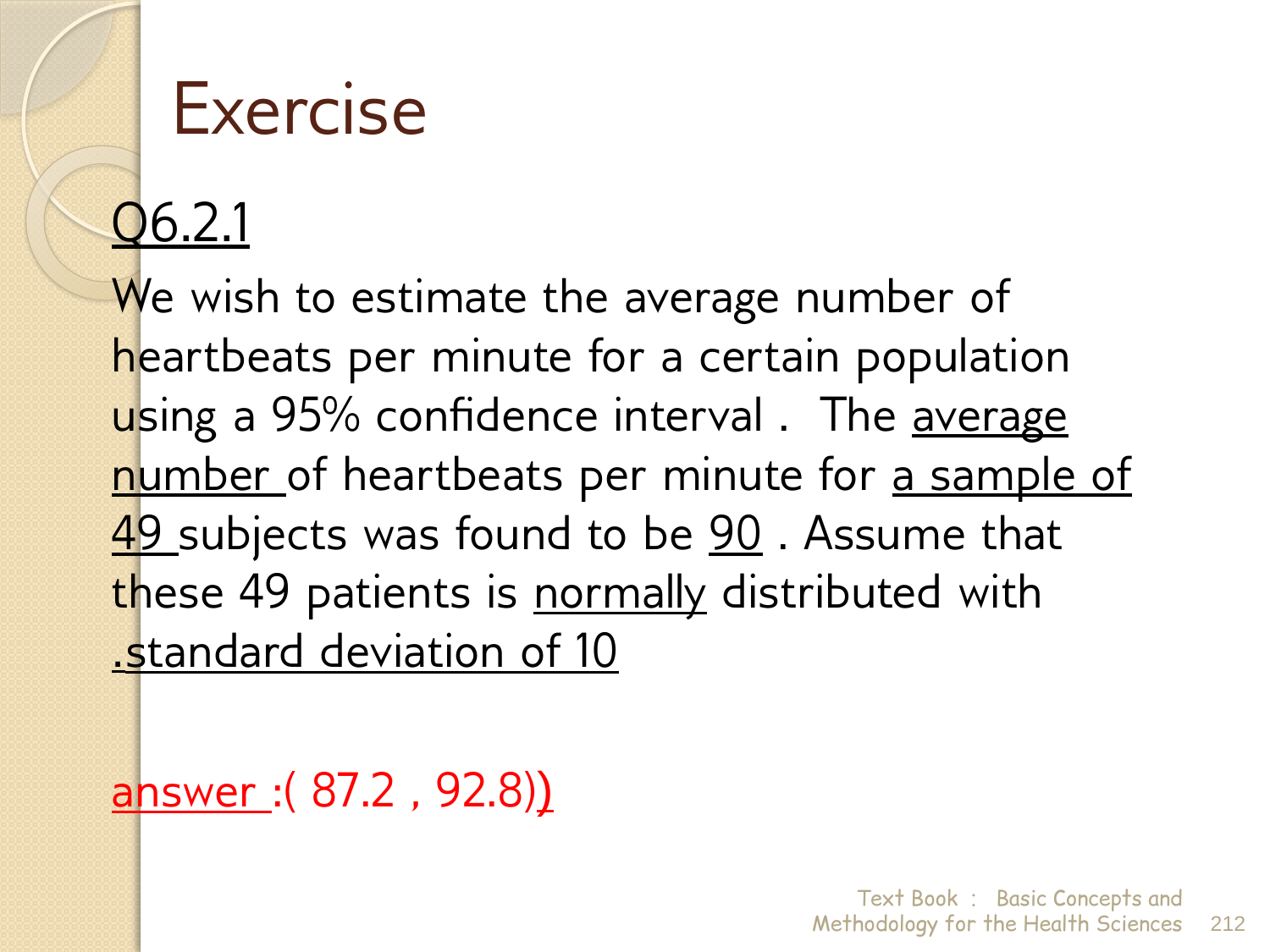

# Exercise
Q6.2.1
We wish to estimate the average number of heartbeats per minute for a certain population using a 95% confidence interval .  The average number of heartbeats per minute for a sample of 49 subjects was found to be 90 . Assume that  these 49 patients is normally distributed with standard deviation of 10.

(answer :( 87.2 , 92.8)

Text Book  :   Basic Concepts and Methodology for the Health Sciences
212